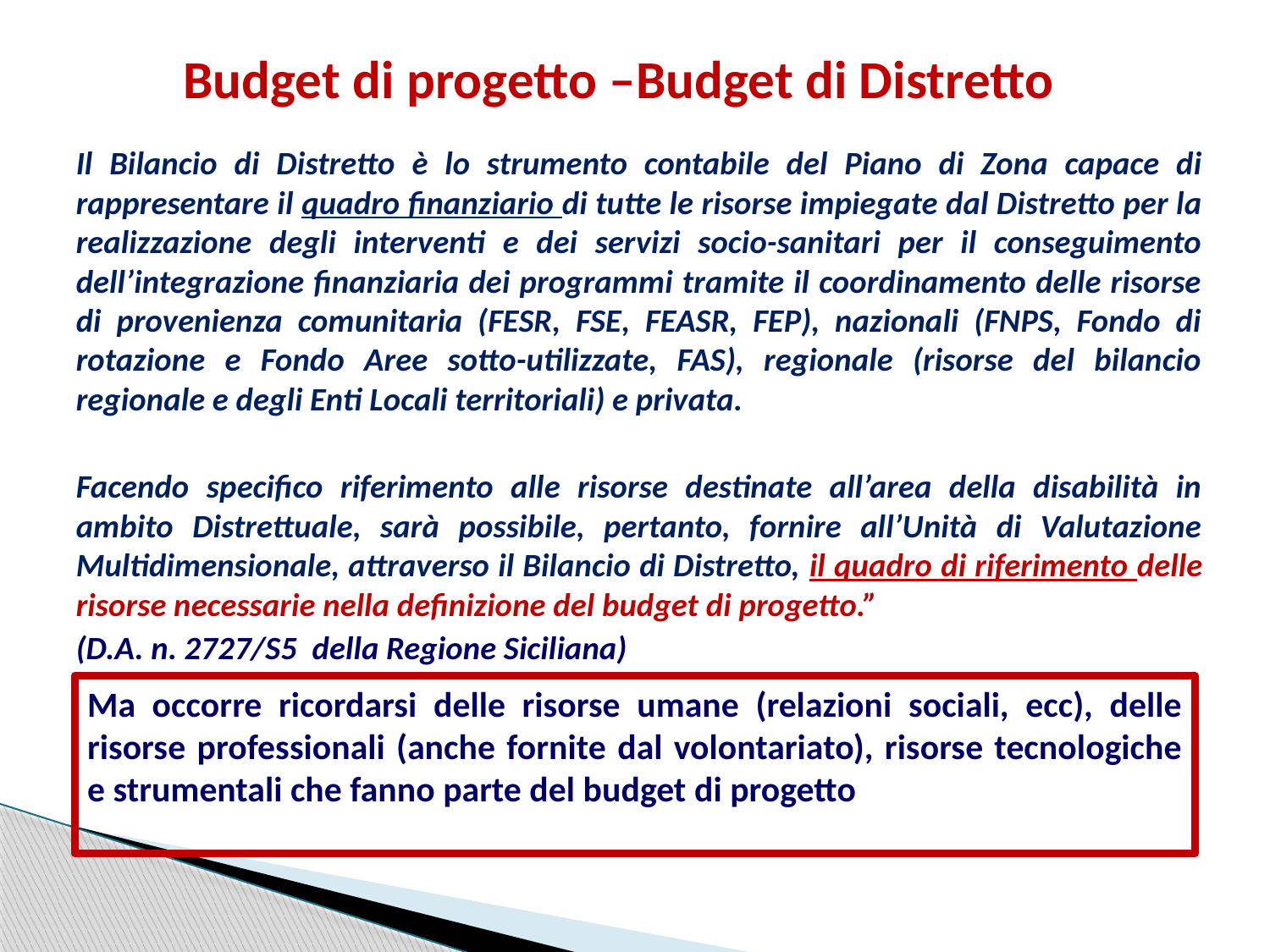

# Budget di progetto –Budget di Distretto
Il Bilancio di Distretto è lo strumento contabile del Piano di Zona capace di rappresentare il quadro finanziario di tutte le risorse impiegate dal Distretto per la realizzazione degli interventi e dei servizi socio-sanitari per il conseguimento dell’integrazione finanziaria dei programmi tramite il coordinamento delle risorse di provenienza comunitaria (FESR, FSE, FEASR, FEP), nazionali (FNPS, Fondo di rotazione e Fondo Aree sotto-utilizzate, FAS), regionale (risorse del bilancio regionale e degli Enti Locali territoriali) e privata.

Facendo specifico riferimento alle risorse destinate all’area della disabilità in ambito Distrettuale, sarà possibile, pertanto, fornire all’Unità di Valutazione Multidimensionale, attraverso il Bilancio di Distretto, il quadro di riferimento delle risorse necessarie nella definizione del budget di progetto.”
(D.A. n. 2727/S5  della Regione Siciliana)

Ma occorre ricordarsi delle risorse umane (relazioni sociali, ecc), delle risorse professionali (anche fornite dal volontariato), risorse tecnologiche e strumentali che fanno parte del budget di progetto